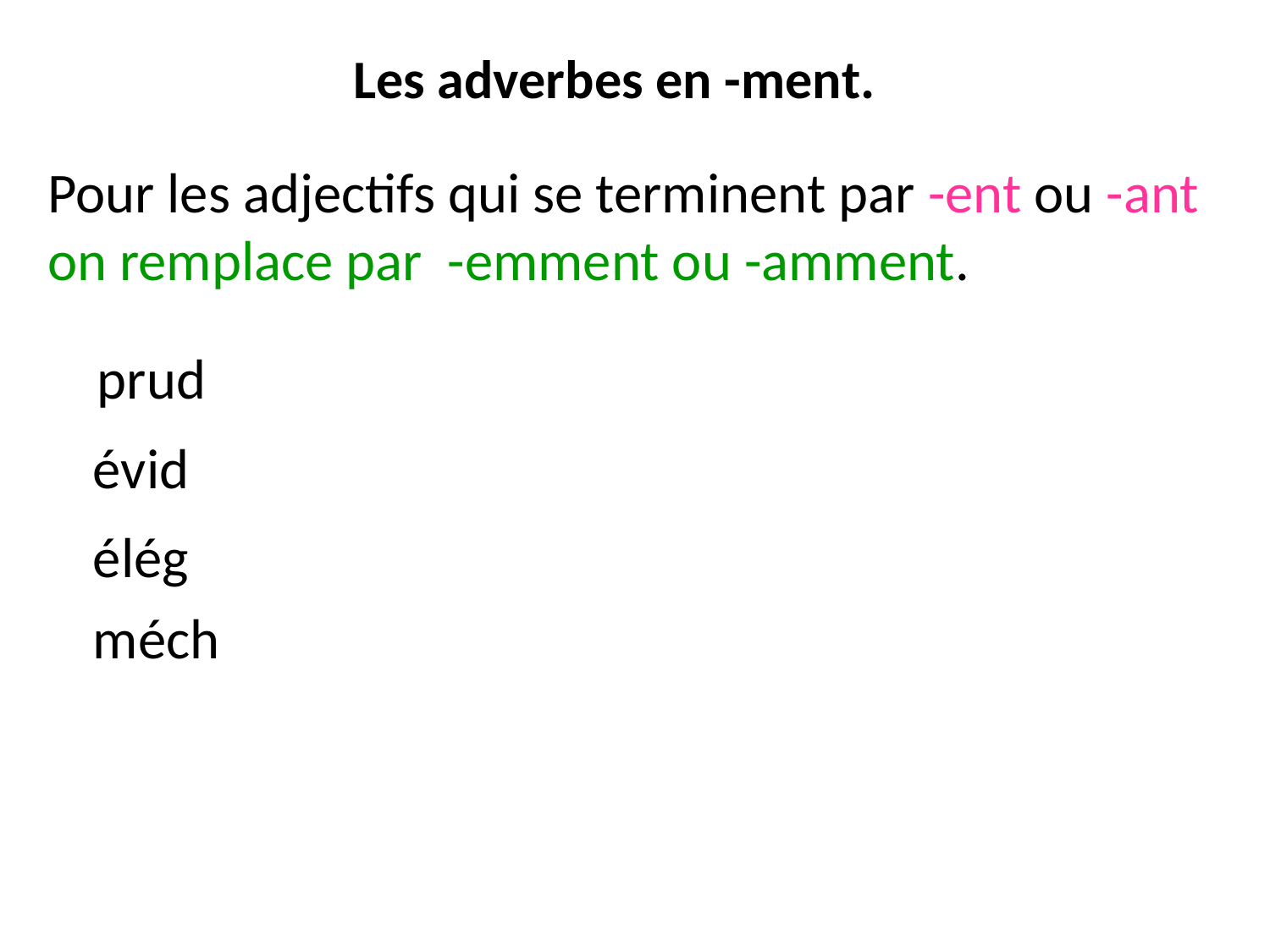

Les adverbes en -ment.
Pour les adjectifs qui se terminent par -ent ou -ant on remplace par  -emment ou -amment.
prud
évid
élég
méch